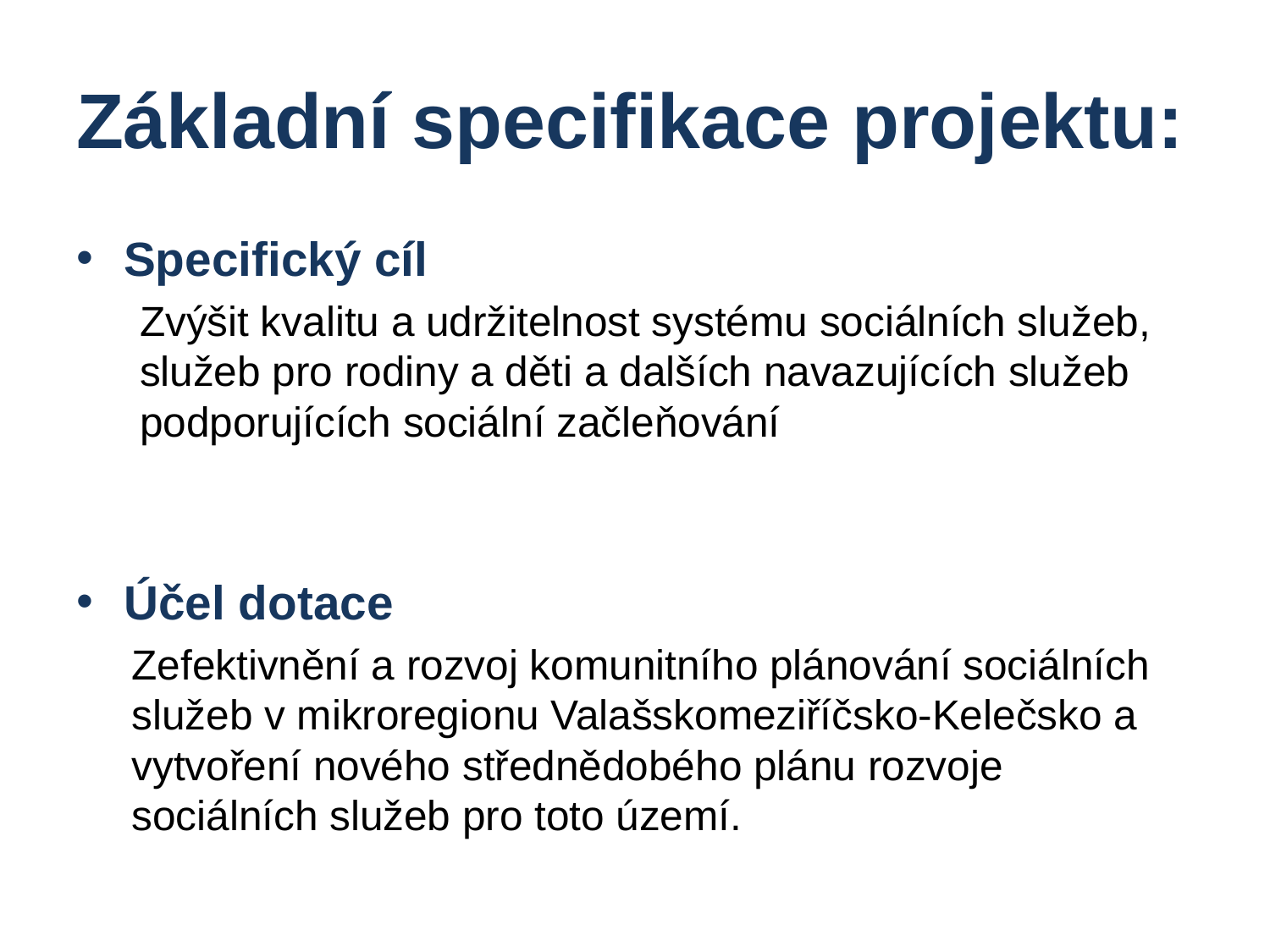

# Základní specifikace projektu:
Specifický cíl
Zvýšit kvalitu a udržitelnost systému sociálních služeb, služeb pro rodiny a děti a dalších navazujících služeb podporujících sociální začleňování

Účel dotace
Zefektivnění a rozvoj komunitního plánování sociálních služeb v mikroregionu Valašskomeziříčsko-Kelečsko a vytvoření nového střednědobého plánu rozvoje sociálních služeb pro toto území.